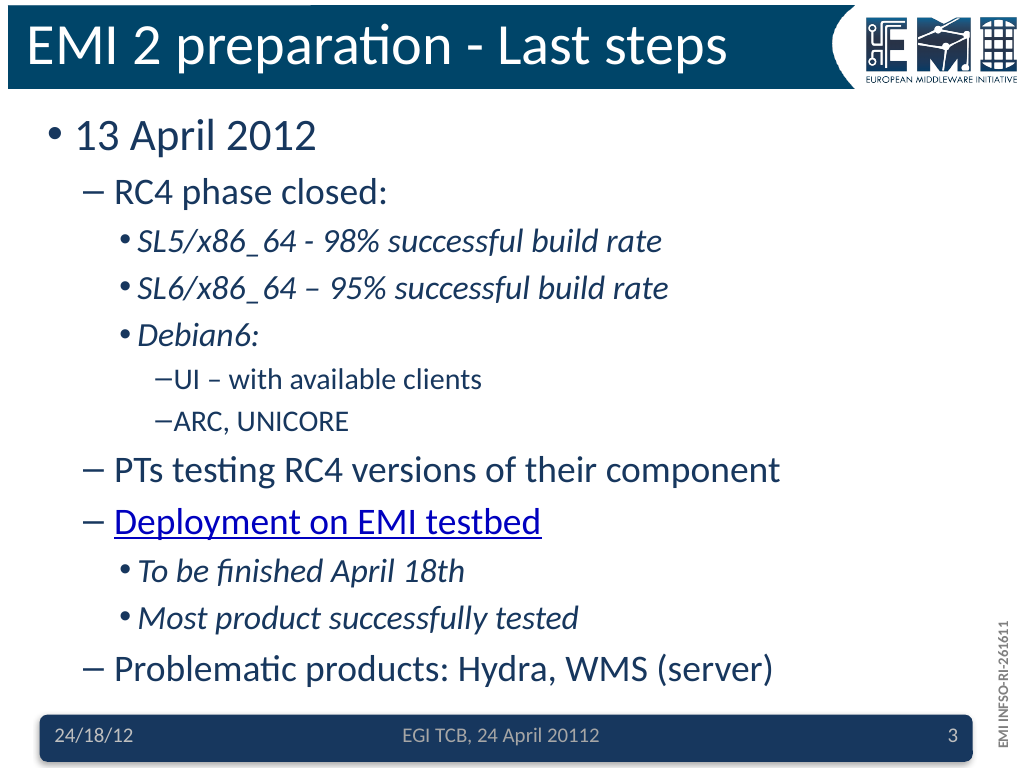

# EMI 2 preparation - Last steps
13 April 2012
 RC4 phase closed:
SL5/x86_64 - 98% successful build rate
SL6/x86_64 – 95% successful build rate
Debian6:
UI – with available clients
ARC, UNICORE
 PTs testing RC4 versions of their component
 Deployment on EMI testbed
To be finished April 18th
Most product successfully tested
 Problematic products: Hydra, WMS (server)

24/18/12
EGI TCB, 24 April 20112
3